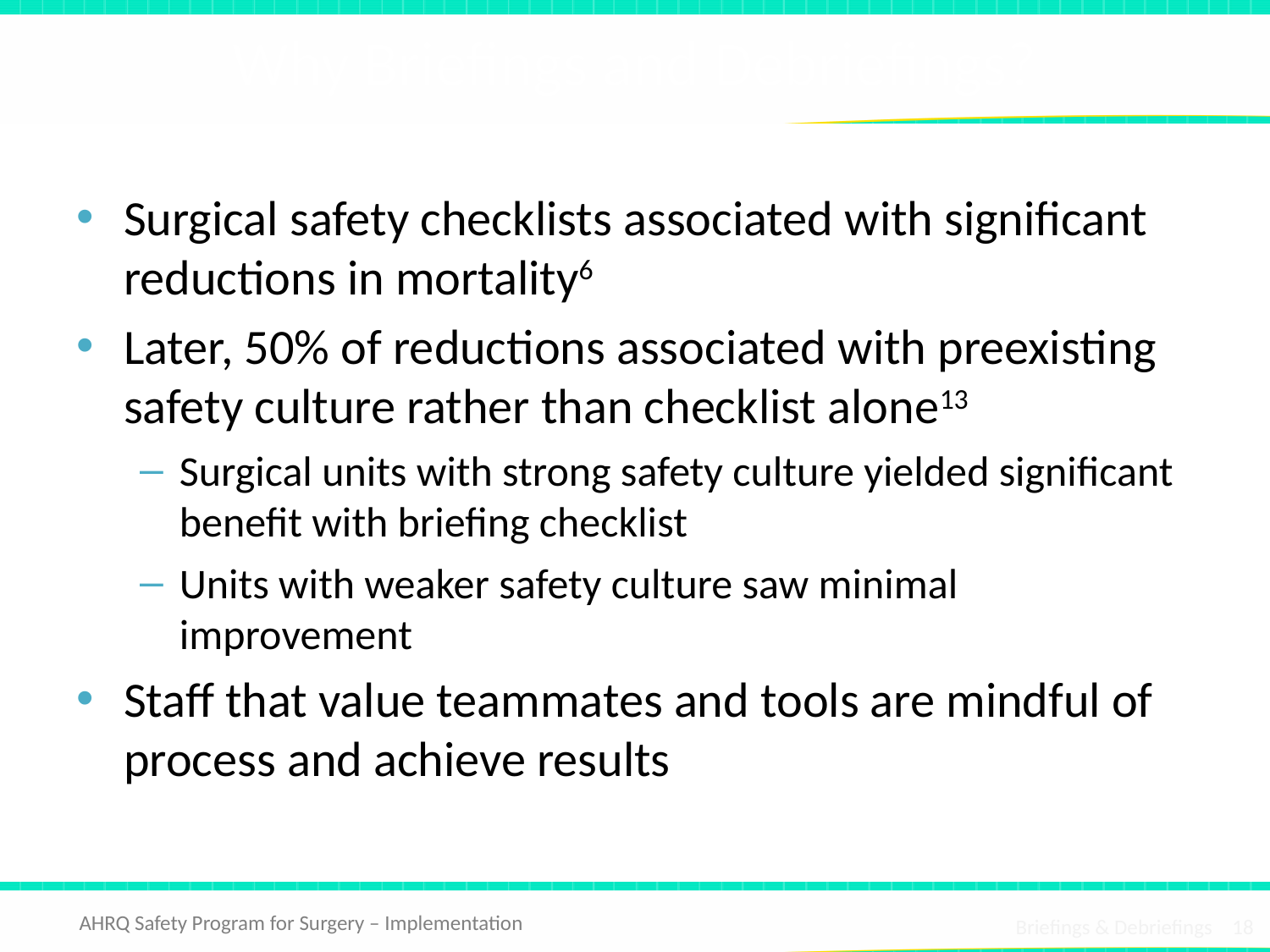

# Why Briefings and Debriefings?
Surgical safety checklists associated with significant reductions in mortality6
Later, 50% of reductions associated with preexisting safety culture rather than checklist alone13
Surgical units with strong safety culture yielded significant benefit with briefing checklist
Units with weaker safety culture saw minimal improvement
Staff that value teammates and tools are mindful of process and achieve results